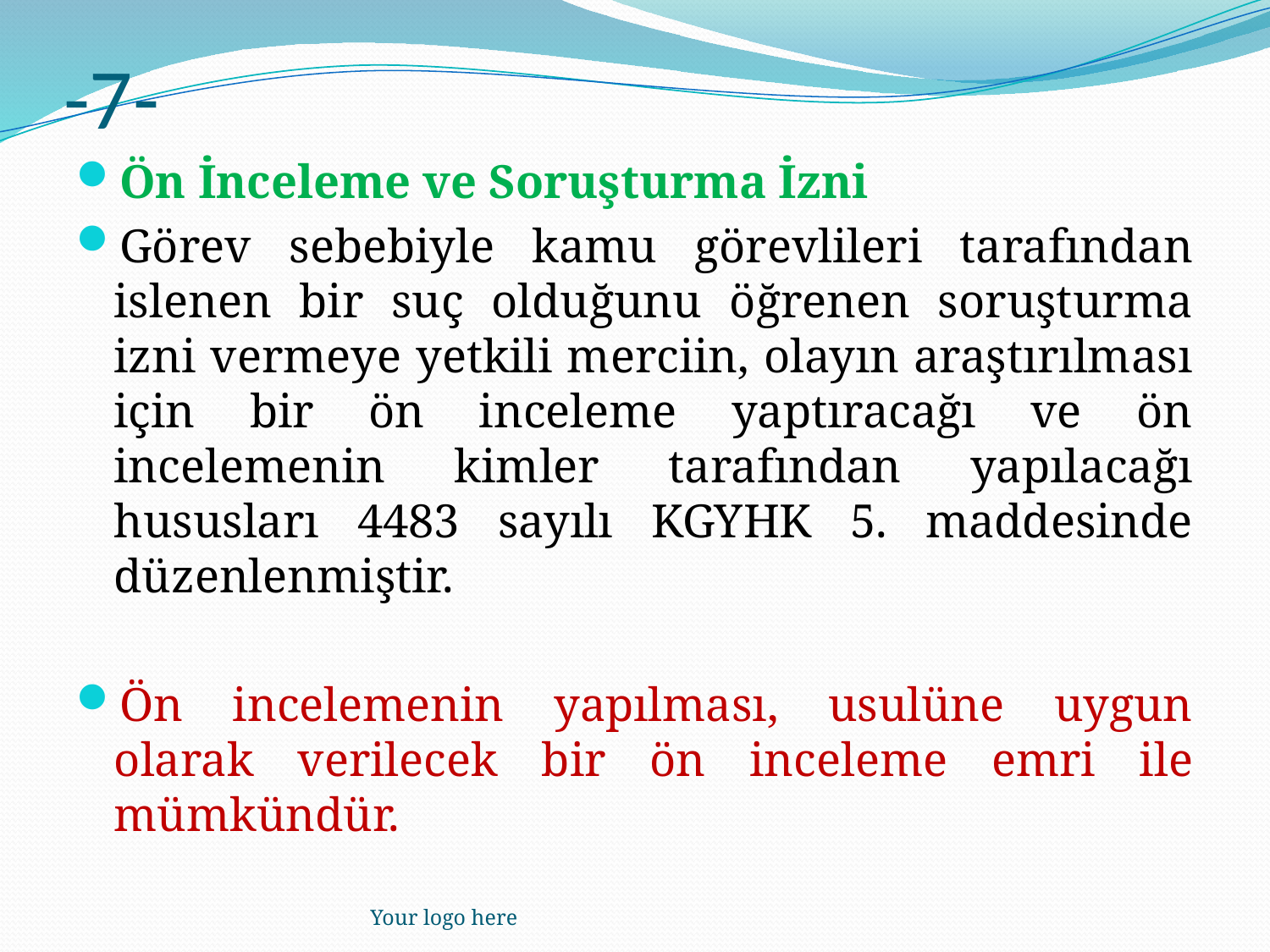

# -7-
Ön İnceleme ve Soruşturma İzni
Görev sebebiyle kamu görevlileri tarafından islenen bir suç olduğunu öğrenen soruşturma izni vermeye yetkili merciin, olayın araştırılması için bir ön inceleme yaptıracağı ve ön incelemenin kimler tarafından yapılacağı hususları 4483 sayılı KGYHK 5. maddesinde düzenlenmiştir.

Ön incelemenin yapılması, usulüne uygun olarak verilecek bir ön inceleme emri ile mümkündür.
Your logo here